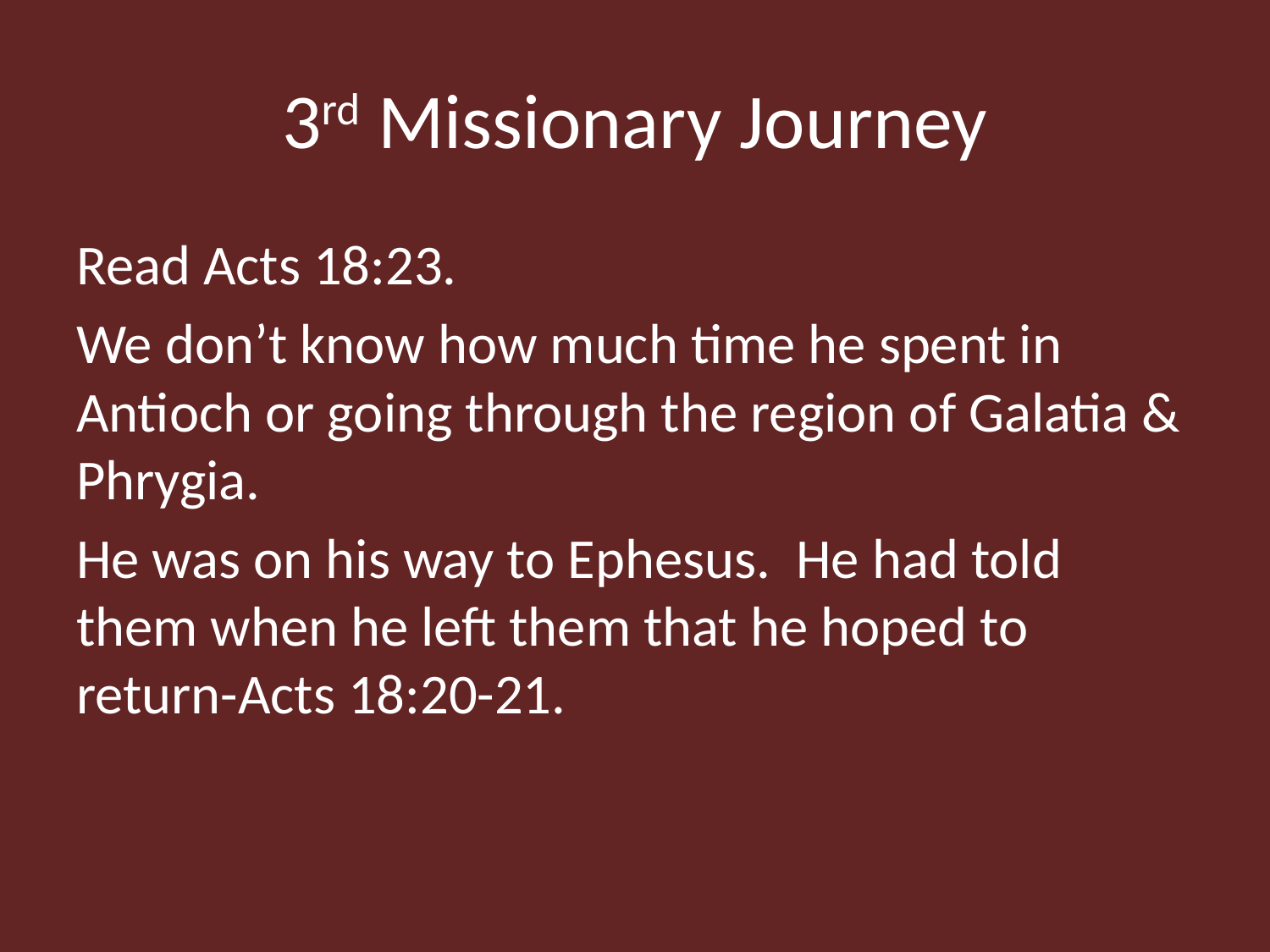

# 3rd Missionary Journey
Read Acts 18:23.
We don’t know how much time he spent in Antioch or going through the region of Galatia & Phrygia.
He was on his way to Ephesus.  He had told them when he left them that he hoped to return-Acts 18:20-21.